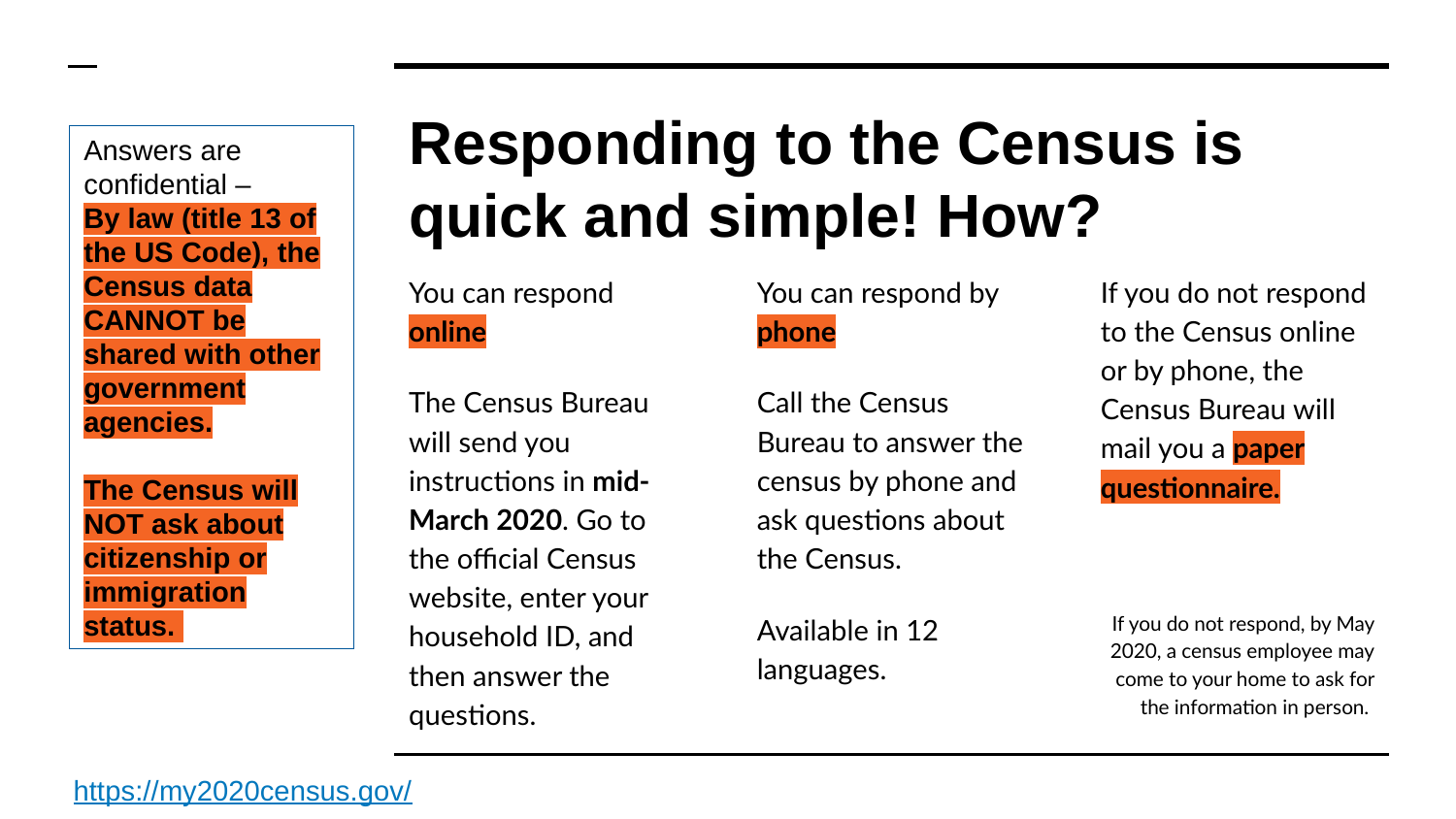

# Responding to the Census is quick and simple! How?
Answers are confidential –
By law (title 13 of the US Code), the Census data CANNOT be shared with other government agencies.

The Census will NOT ask about citizenship or immigration status.
You can respond online
The Census Bureau will send you instructions in mid-March 2020. Go to the official Census website, enter your household ID, and then answer the questions.
You can respond by phone
Call the Census Bureau to answer the census by phone and ask questions about the Census.
Available in 12 languages.
If you do not respond to the Census online or by phone, the Census Bureau will mail you a paper questionnaire.

If you do not respond, by May 2020, a census employee may come to your home to ask for the information in person.
https://my2020census.gov/